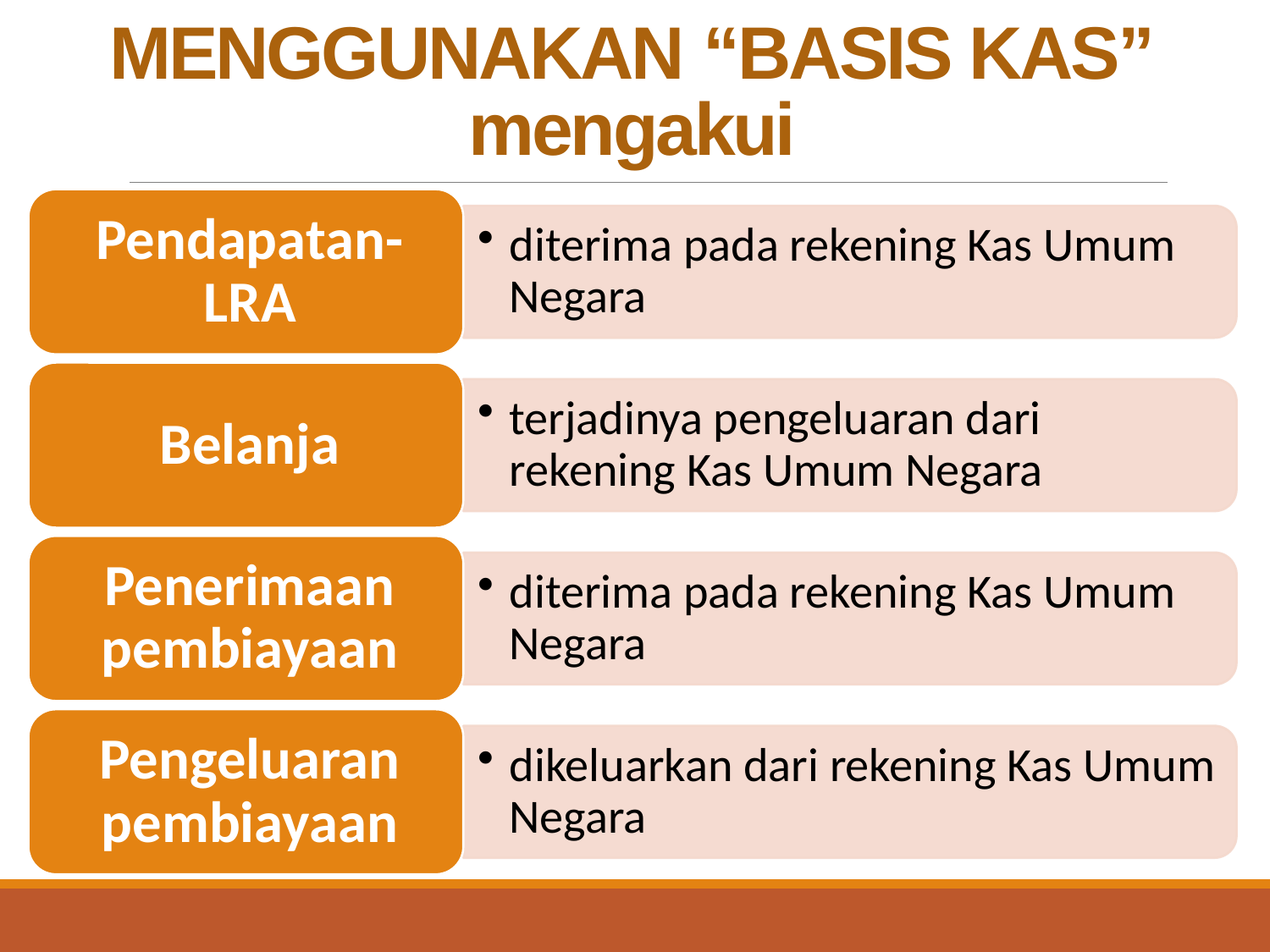

# MENGGUNAKAN “BASIS KAS” mengakui
diterima pada rekening Kas Umum Negara
Pendapatan-LRA
terjadinya pengeluaran dari rekening Kas Umum Negara
Belanja
diterima pada rekening Kas Umum Negara
Penerimaan pembiayaan
dikeluarkan dari rekening Kas Umum Negara
Pengeluaran pembiayaan